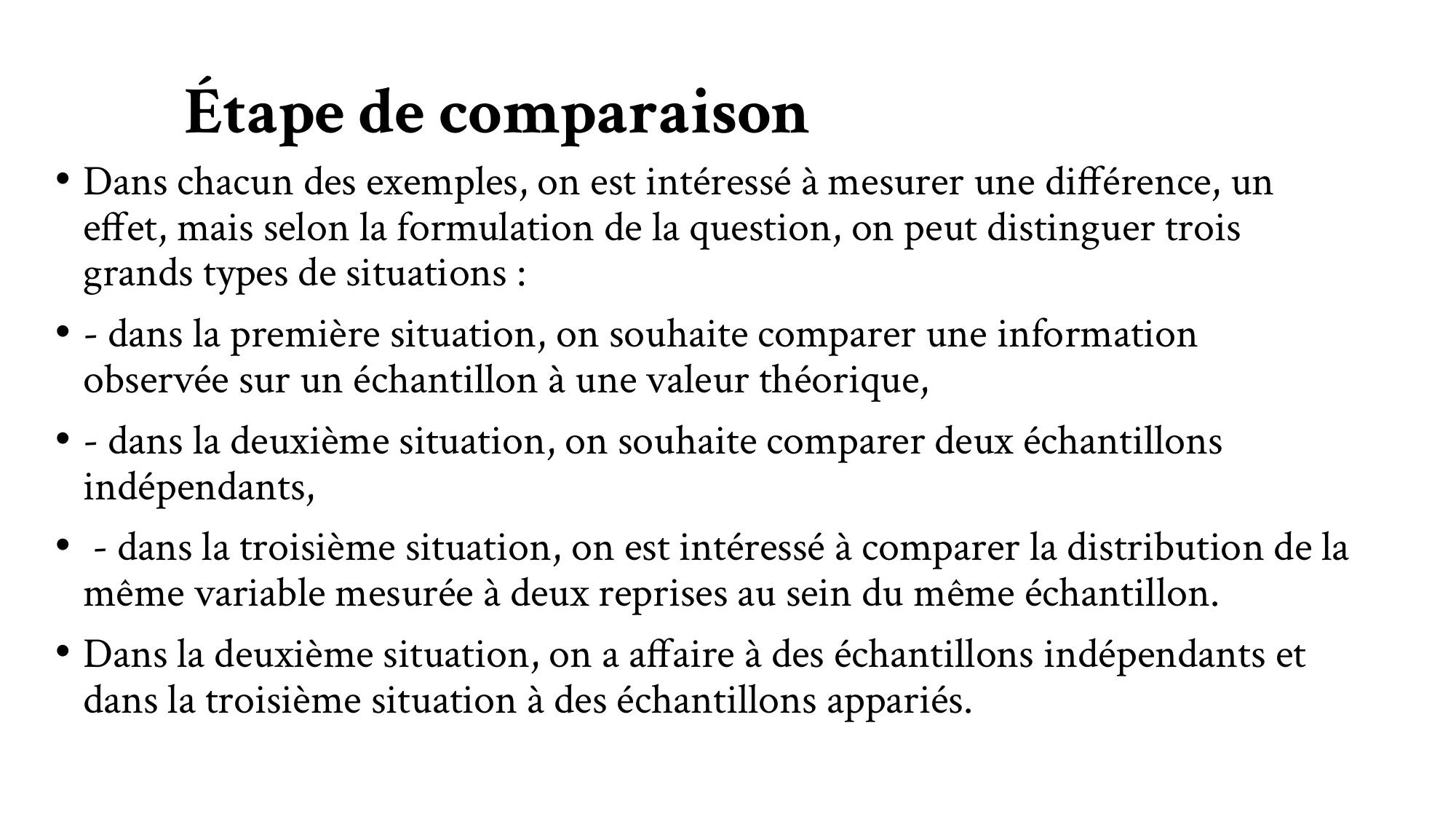

# Étape de comparaison
Dans chacun des exemples, on est intéressé à mesurer une différence, un effet, mais selon la formulation de la question, on peut distinguer trois grands types de situations :
- dans la première situation, on souhaite comparer une information observée sur un échantillon à une valeur théorique,
- dans la deuxième situation, on souhaite comparer deux échantillons indépendants,
 - dans la troisième situation, on est intéressé à comparer la distribution de la même variable mesurée à deux reprises au sein du même échantillon.
Dans la deuxième situation, on a affaire à des échantillons indépendants et dans la troisième situation à des échantillons appariés.